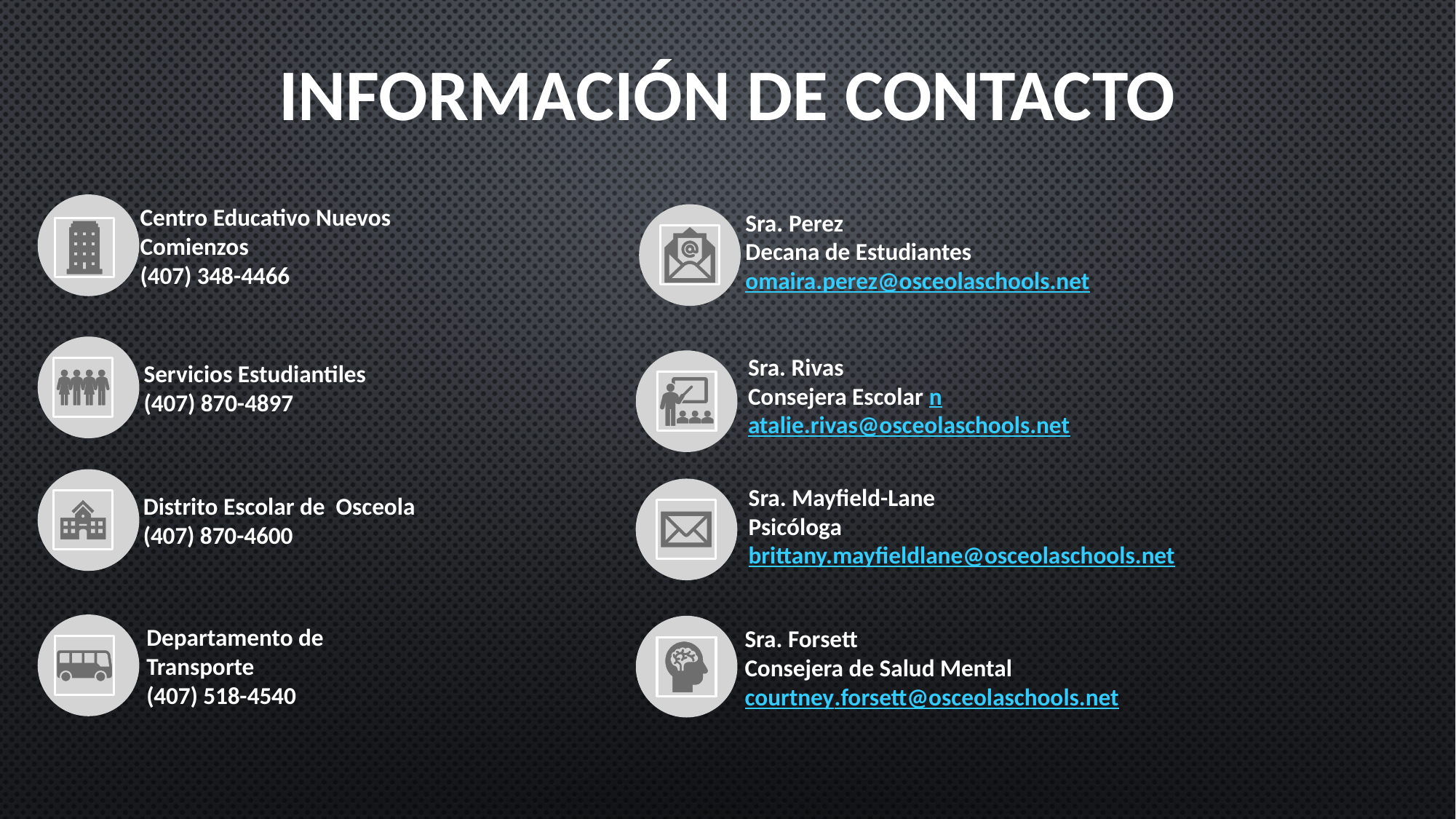

# INFORMACIÓN DE CONTACTO
Centro Educativo Nuevos Comienzos
(407) 348-4466
Servicios Estudiantiles
(407) 870-4897
Departamento de Transporte
(407) 518-4540
Distrito Escolar de  Osceola
(407) 870-4600
Sra. Rivas
Consejera Escolar natalie.rivas@osceolaschools.net
Sra. Mayfield-Lane
Psicóloga brittany.mayfieldlane@osceolaschools.net
Sra. Forsett
Consejera de Salud Mental
courtney.forsett@osceolaschools.net
Sra. Perez
Decana de Estudiantes
omaira.perez@osceolaschools.net